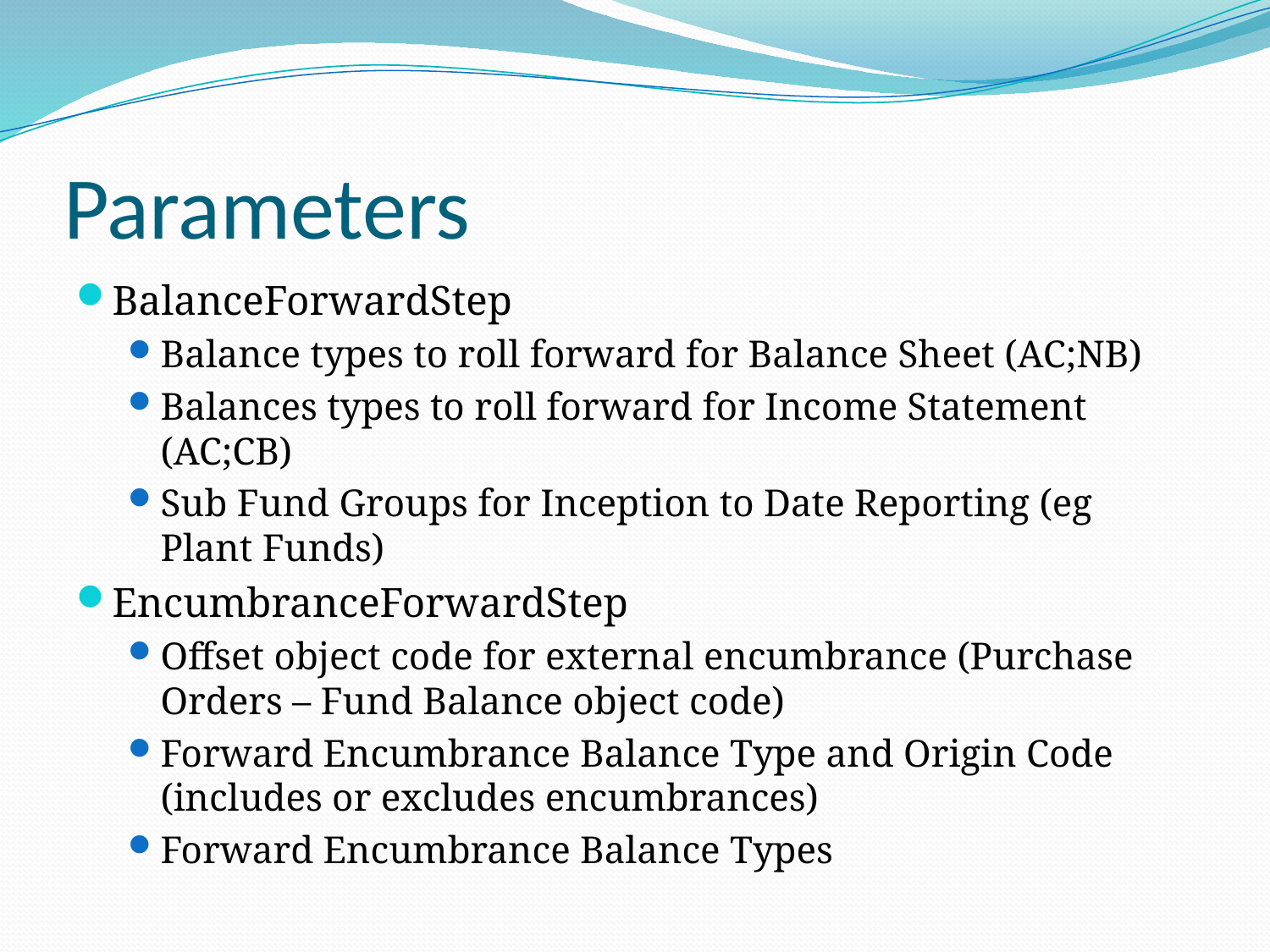

# Parameters
BalanceForwardStep
Balance types to roll forward for Balance Sheet (AC;NB)
Balances types to roll forward for Income Statement (AC;CB)
Sub Fund Groups for Inception to Date Reporting (eg Plant Funds)
EncumbranceForwardStep
Offset object code for external encumbrance (Purchase Orders – Fund Balance object code)
Forward Encumbrance Balance Type and Origin Code (includes or excludes encumbrances)
Forward Encumbrance Balance Types